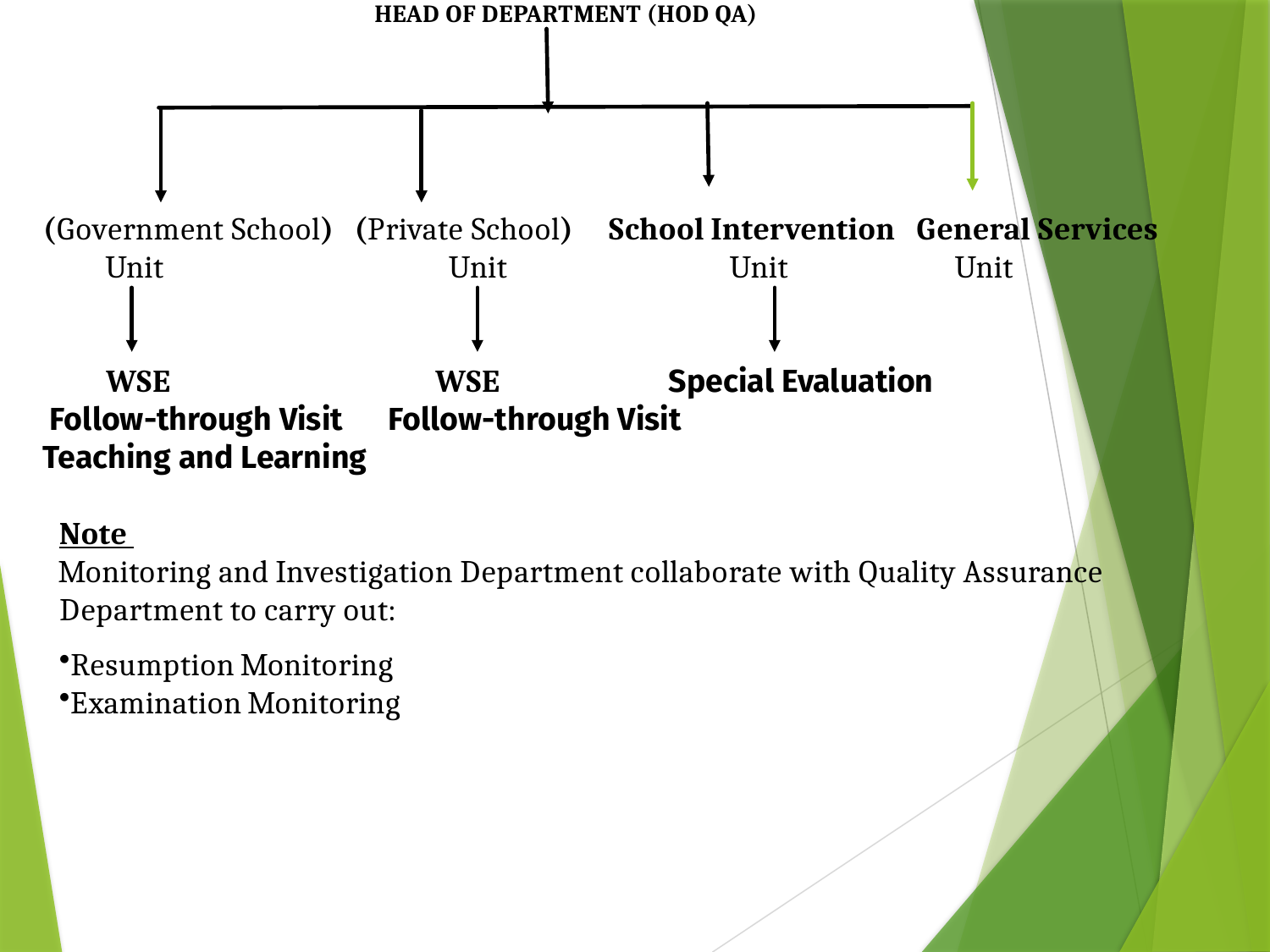

HEAD OF DEPARTMENT (HOD QA)

(Government School)   (Private School)     School Intervention   General Services
         Unit                                         Unit                                Unit                        Unit

         WSE                                      WSE                        Special Evaluation
 Follow-through Visit      Follow-through Visit
Teaching and Learning

Note
Monitoring and Investigation Department collaborate with Quality Assurance Department to carry out:

Resumption Monitoring
Examination Monitoring